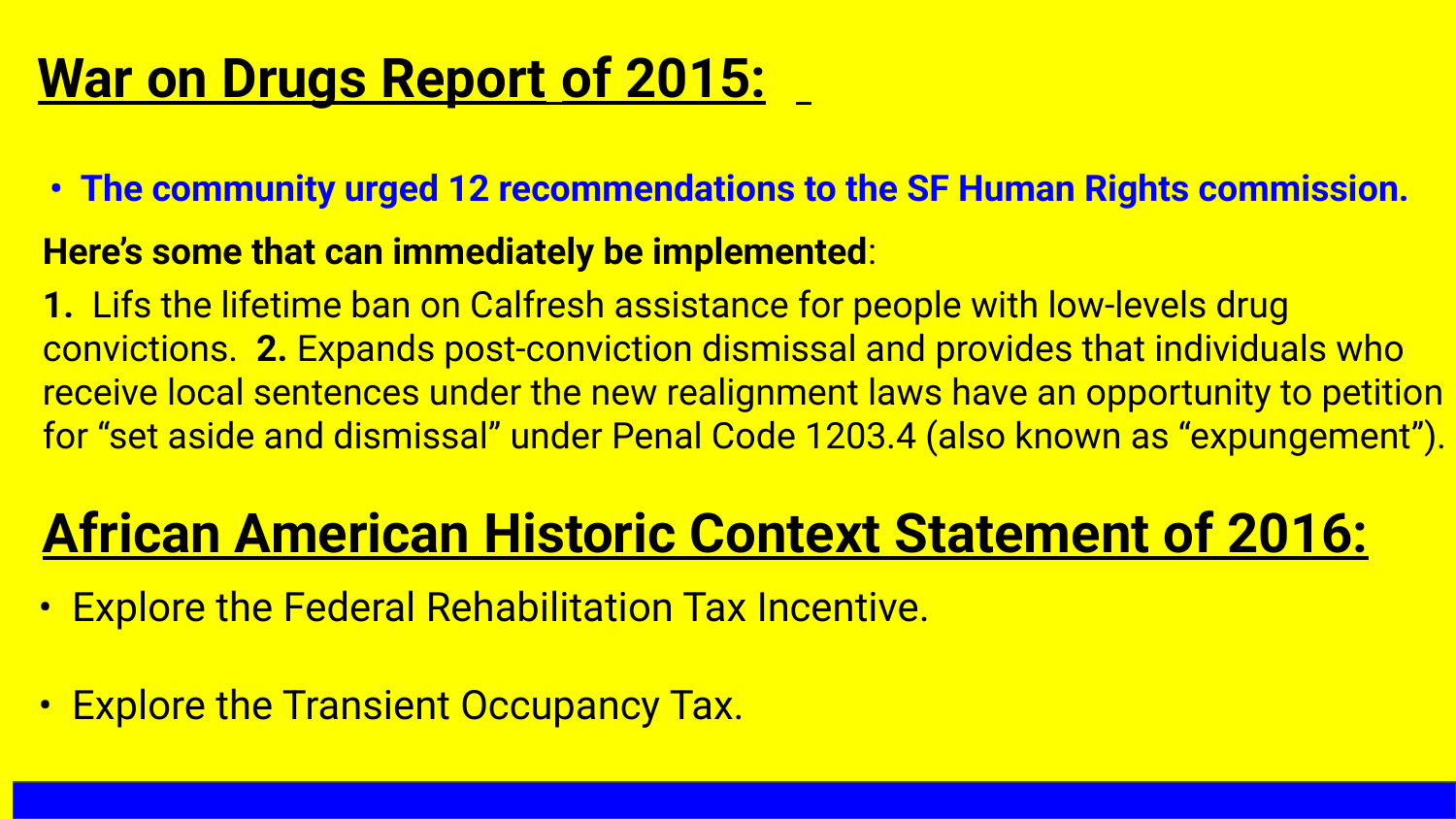

War on Drugs Report of 2015:
•  The community urged 12 recommendations to the SF Human Rights commission.
Here’s some that can immediately be implemented:

1.  Lifs the lifetime ban on Calfresh assistance for people with low-levels drug convictions.  2. Expands post-conviction dismissal and provides that individuals who receive local sentences under the new realignment laws have an opportunity to petition
for “set aside and dismissal” under Penal Code 1203.4 (also known as “expungement”).
African American Historic Context Statement of 2016:
•  Explore the Federal Rehabilitation Tax Incentive.

•  Explore the Transient Occupancy Tax.